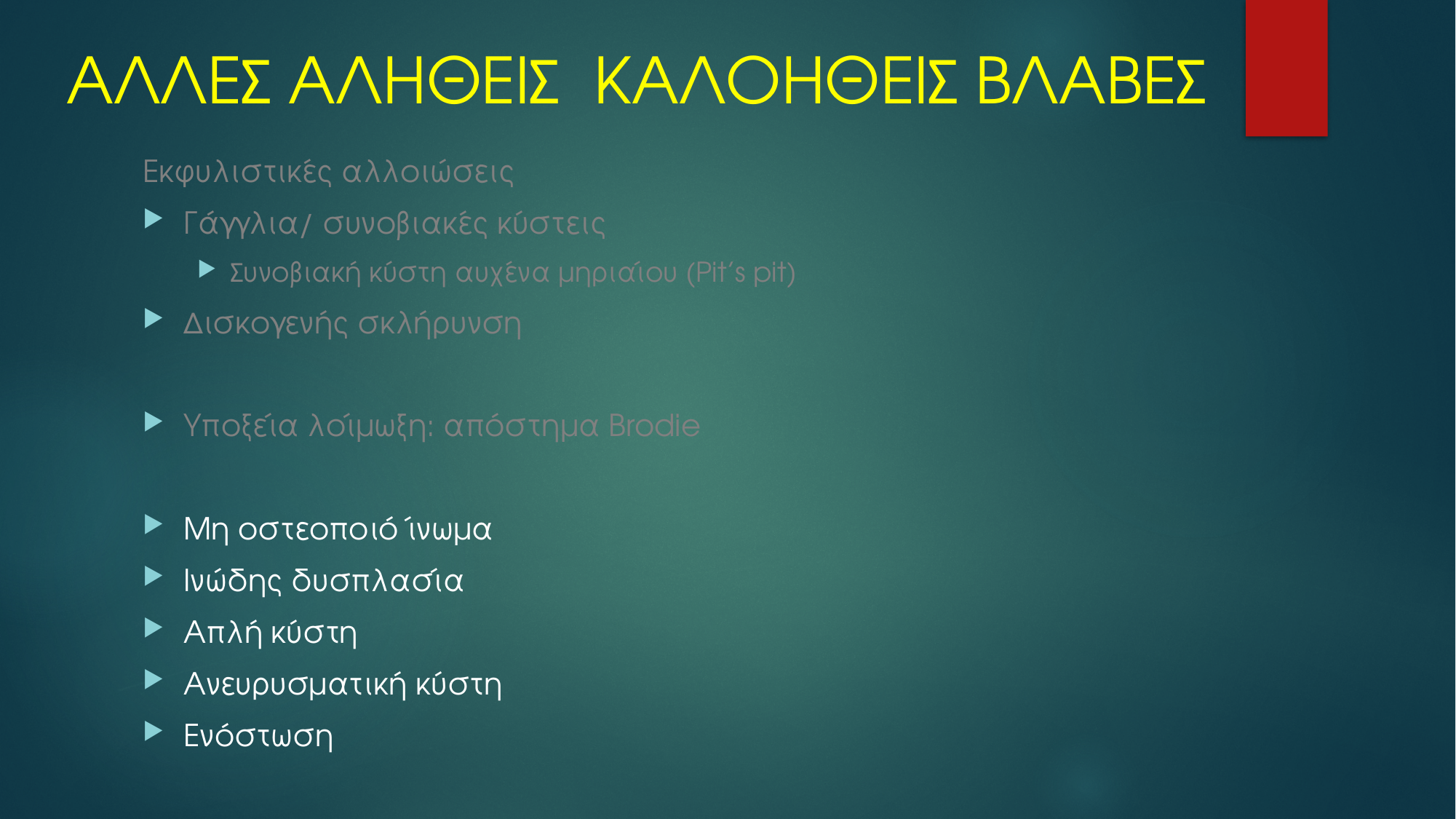

# Αλλες αληθεΙς  ΚΑΛΟΗΘΕΙΣ ΒΛΑΒΕΣ
Εκφυλιστικές αλλοιώσεις
Γάγγλια/ συνοβιακές κύστεις
Συνοβιακή κύστη αυχένα μηριαίου (Pit’s pit)
Δισκογενής σκλήρυνση

Υποξεία λοίμωξη: απόστημα Brodie

Μη οστεοποιό ίνωμα
Ινώδης δυσπλασία
Απλή κύστη
Ανευρυσματική κύστη
Ενόστωση